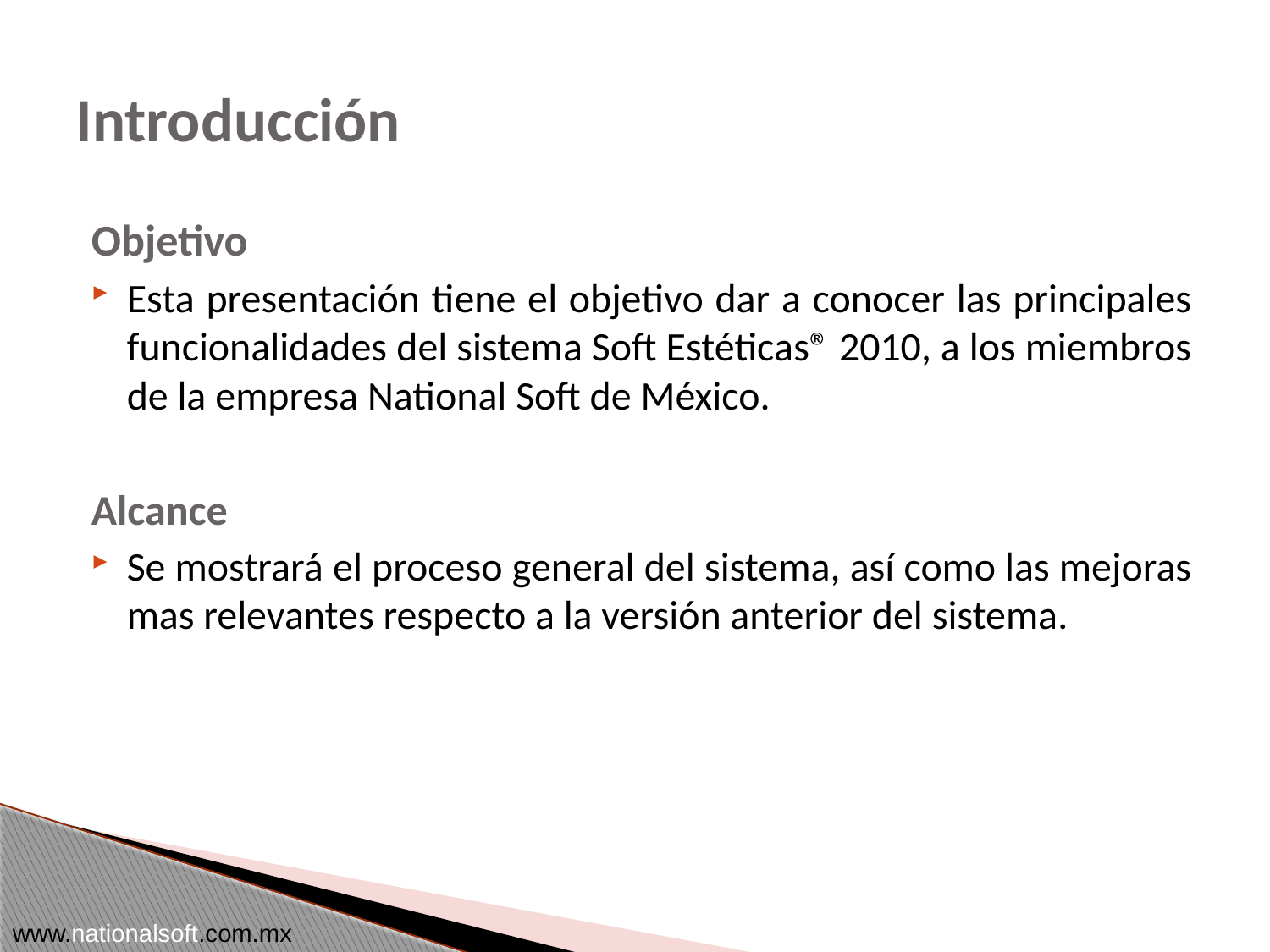

# Introducción
Objetivo
Esta presentación tiene el objetivo dar a conocer las principales funcionalidades del sistema Soft Estéticas® 2010, a los miembros de la empresa National Soft de México.

Alcance
Se mostrará el proceso general del sistema, así como las mejoras mas relevantes respecto a la versión anterior del sistema.